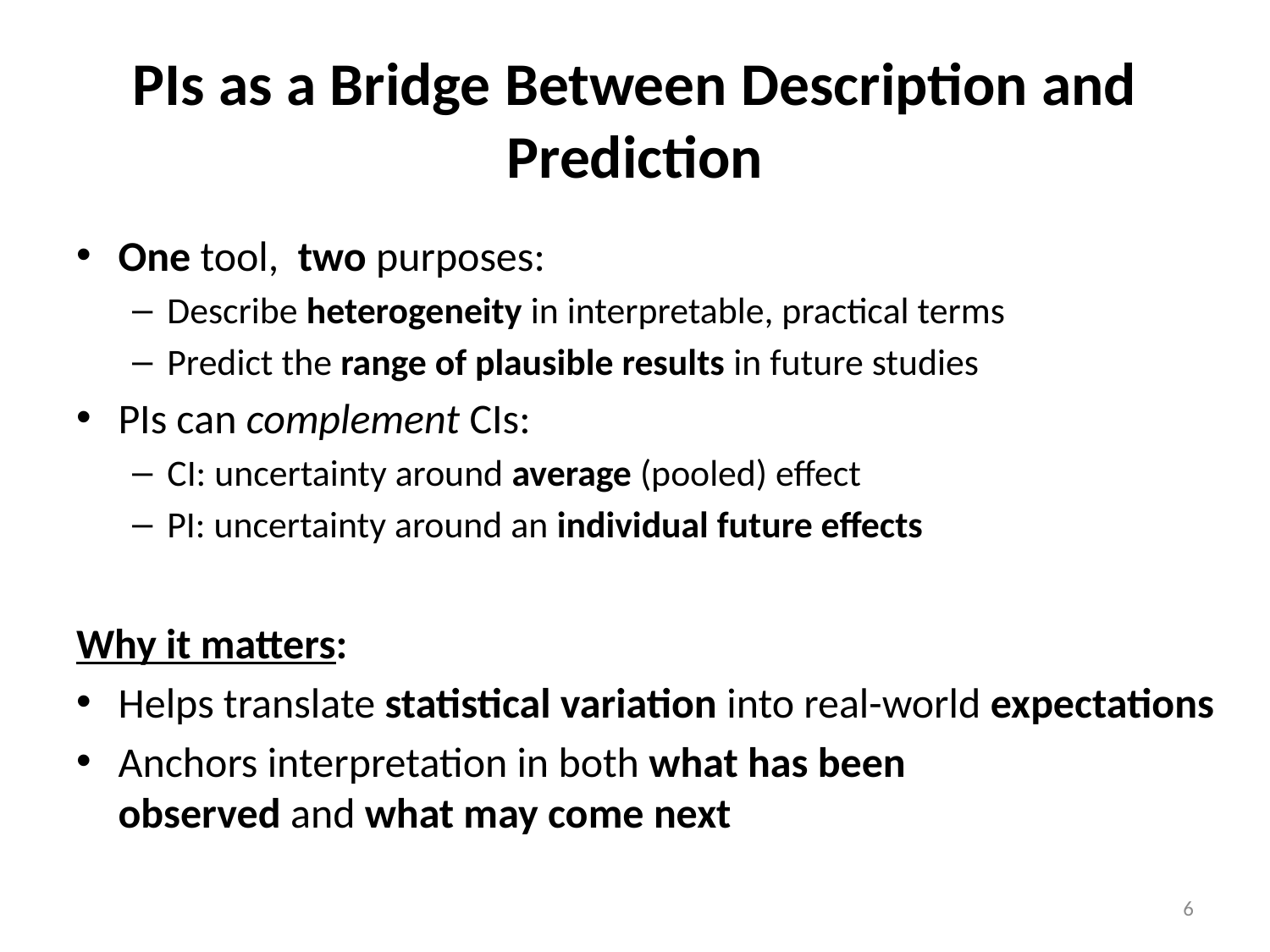

# PIs as a Bridge Between Description and Prediction
One tool,  two purposes:
Describe heterogeneity in interpretable, practical terms
Predict the range of plausible results in future studies
PIs can complement CIs:
CI: uncertainty around average (pooled) effect
PI: uncertainty around an individual future effects

Why it matters:
Helps translate statistical variation into real-world expectations
Anchors interpretation in both what has been observed and what may come next

6